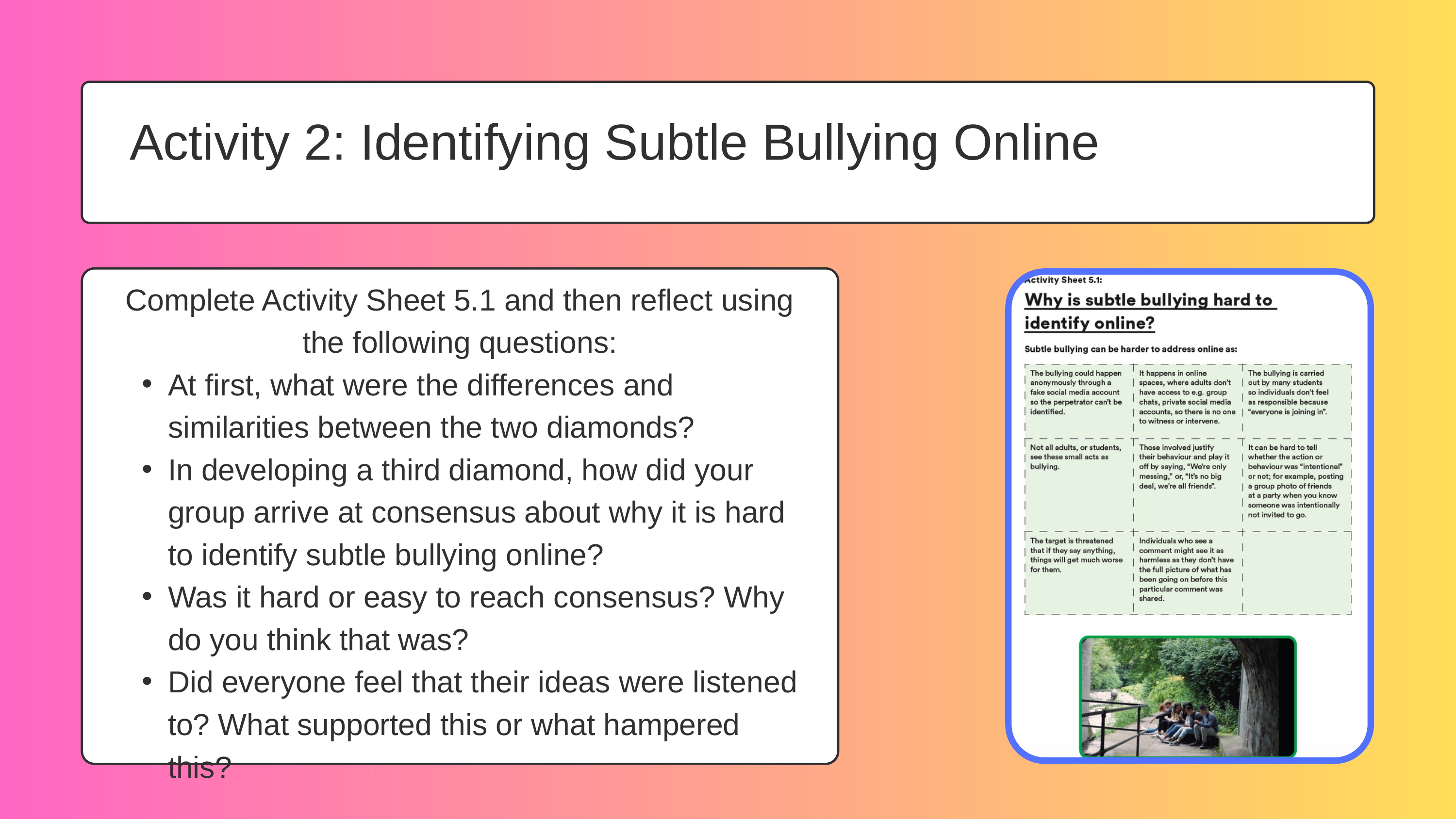

Activity 2: Identifying Subtle Bullying Online

Complete Activity Sheet 5.1 and then reflect using the following questions:
At first, what were the differences and similarities between the two diamonds?
In developing a third diamond, how did your group arrive at consensus about why it is hard to identify subtle bullying online?
Was it hard or easy to reach consensus? Why do you think that was?
Did everyone feel that their ideas were listened to? What supported this or what hampered this?